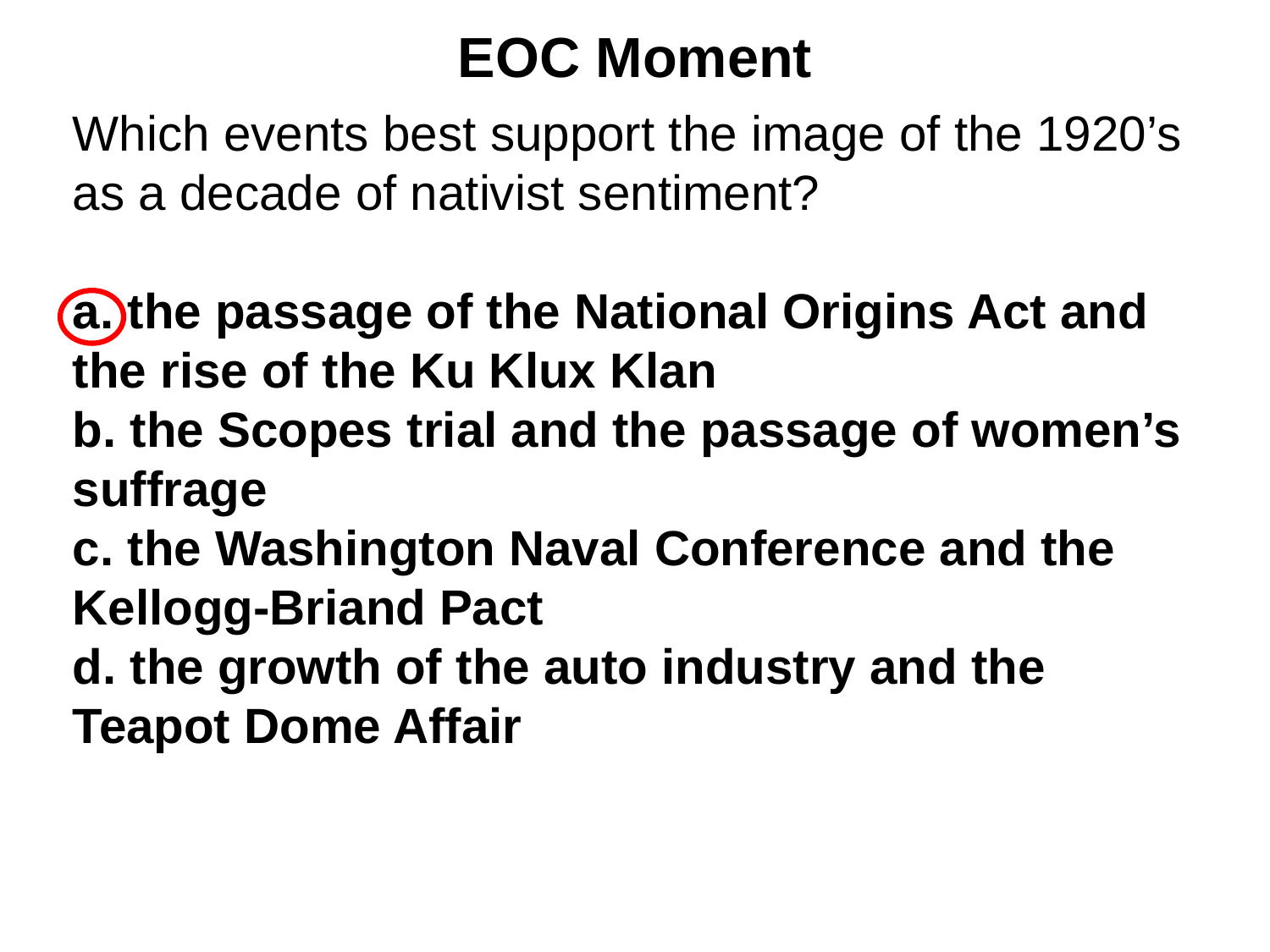

# EOC Moment
Which events best support the image of the 1920’s as a decade of nativist sentiment?
a. the passage of the National Origins Act and the rise of the Ku Klux Klan
b. the Scopes trial and the passage of women’s suffrage
c. the Washington Naval Conference and the Kellogg-Briand Pact
d. the growth of the auto industry and the Teapot Dome Affair